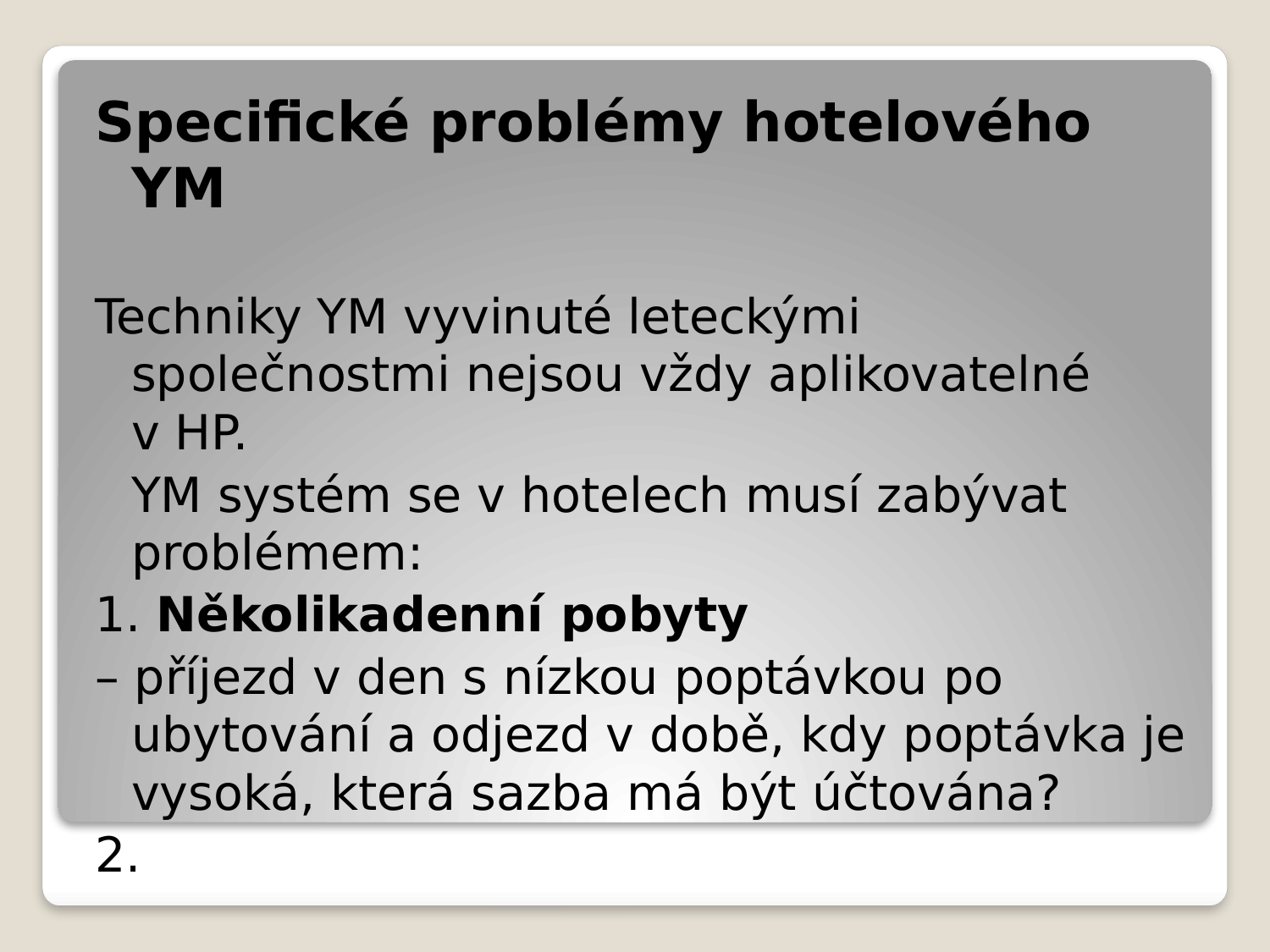

Specifické problémy hotelového YM

Techniky YM vyvinuté leteckými společnostmi nejsou vždy aplikovatelné v HP.
	YM systém se v hotelech musí zabývat problémem:
1. Několikadenní pobyty
– příjezd v den s nízkou poptávkou po ubytování a odjezd v době, kdy poptávka je vysoká, která sazba má být účtována?
2.
#